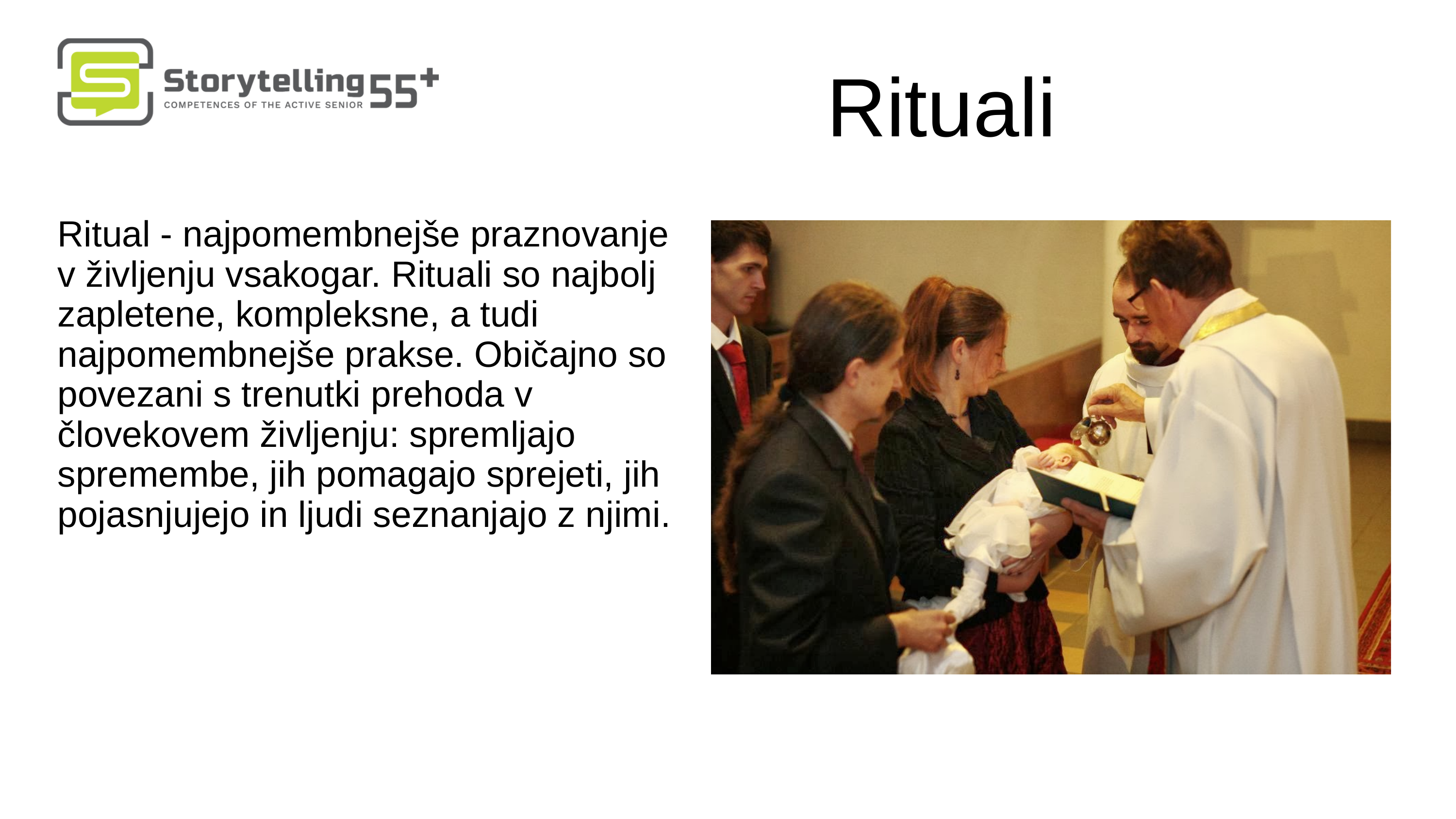

Rituali
Ritual - najpomembnejše praznovanje v življenju vsakogar. Rituali so najbolj zapletene, kompleksne, a tudi najpomembnejše prakse. Običajno so povezani s trenutki prehoda v človekovem življenju: spremljajo spremembe, jih pomagajo sprejeti, jih pojasnjujejo in ljudi seznanjajo z njimi.